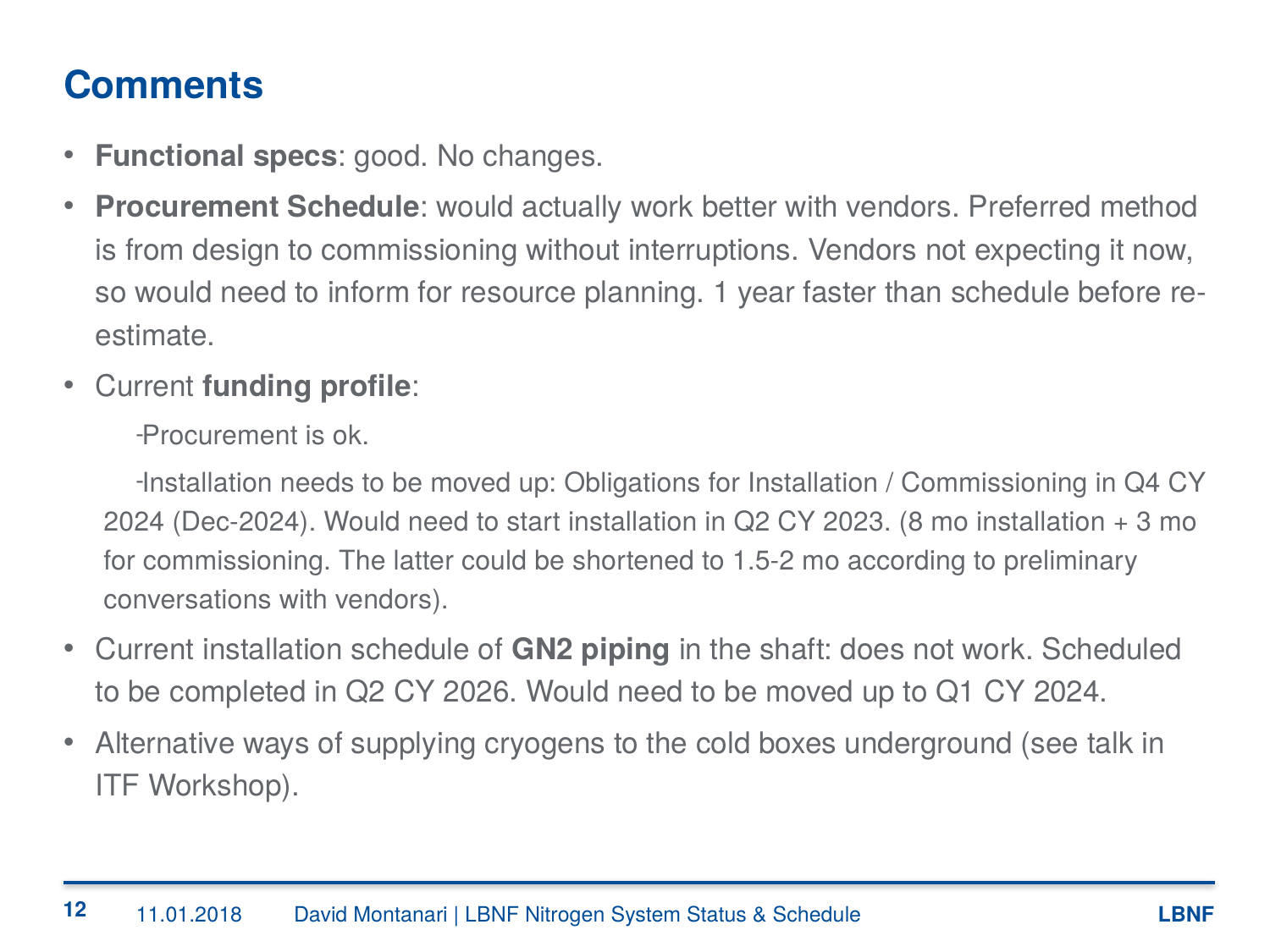

# Comments
Functional specs: good. No changes.
Procurement Schedule: would actually work better with vendors. Preferred method is from design to commissioning without interruptions. Vendors not expecting it now, so would need to inform for resource planning. 1 year faster than schedule before re-estimate.
Current funding profile:
Procurement is ok.
Installation needs to be moved up: Obligations for Installation / Commissioning in Q4 CY 2024 (Dec-2024). Would need to start installation in Q2 CY 2023. (8 mo installation + 3 mo for commissioning. The latter could be shortened to 1.5-2 mo according to preliminary conversations with vendors).
Current installation schedule of GN2 piping in the shaft: does not work. Scheduled to be completed in Q2 CY 2026. Would need to be moved up to Q1 CY 2024.
Alternative ways of supplying cryogens to the cold boxes underground (see talk in ITF Workshop).
12
11.01.2018
David Montanari | LBNF Nitrogen System Status & Schedule